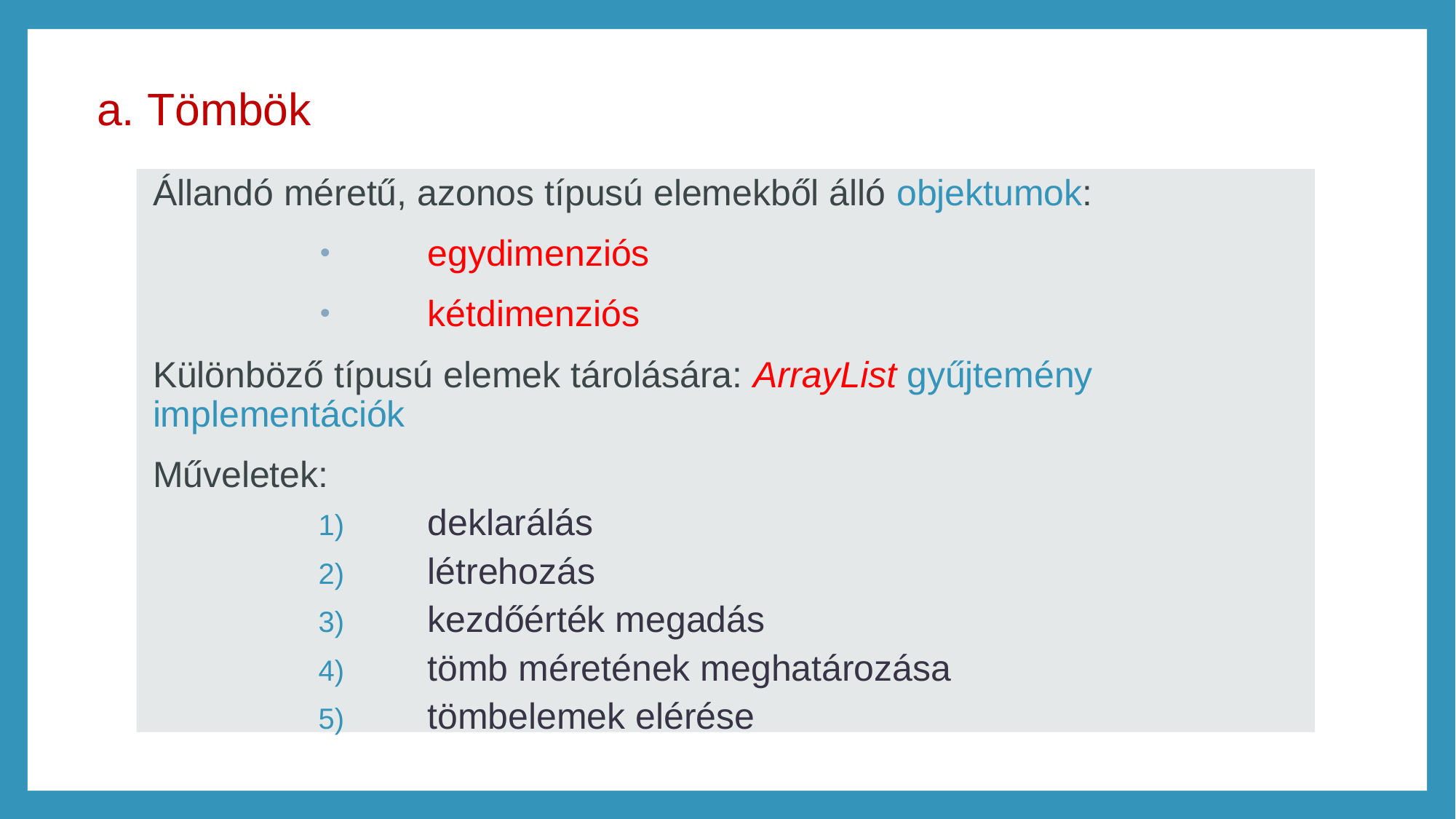

# a. Tömbök
Állandó méretű, azonos típusú elemekből álló objektumok:
	egydimenziós
	kétdimenziós
Különböző típusú elemek tárolására: ArrayList gyűjtemény implementációk
Műveletek:
	deklarálás
	létrehozás
	kezdőérték megadás
	tömb méretének meghatározása
	tömbelemek elérése